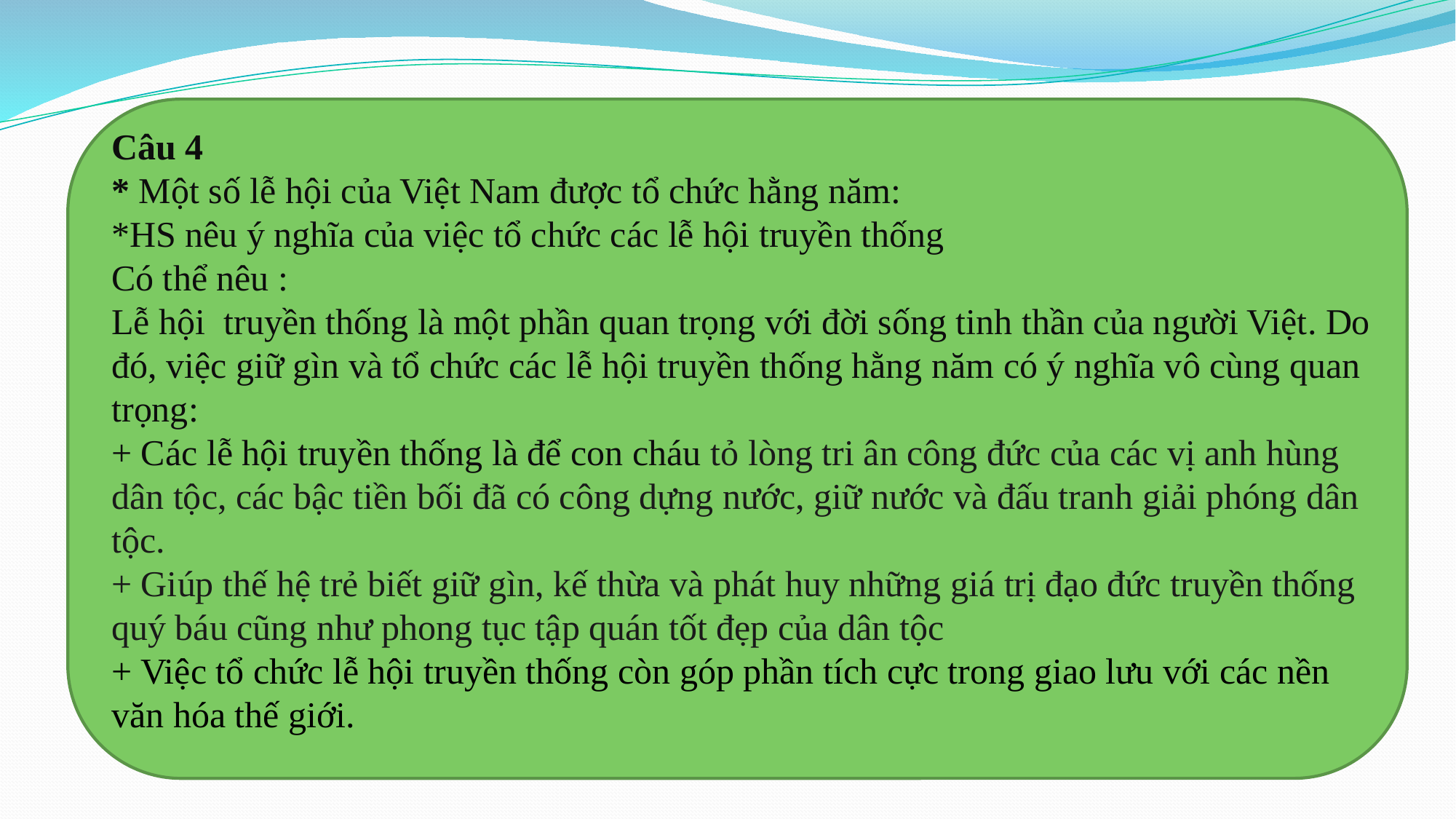

Câu 4
* Một số lễ hội của Việt Nam được tổ chức hằng năm:
*HS nêu ý nghĩa của việc tổ chức các lễ hội truyền thống
Có thể nêu :
Lễ hội  truyền thống là một phần quan trọng với đời sống tinh thần của người Việt. Do đó, việc giữ gìn và tổ chức các lễ hội truyền thống hằng năm có ý nghĩa vô cùng quan trọng:
+ Các lễ hội truyền thống là để con cháu tỏ lòng tri ân công đức của các vị anh hùng dân tộc, các bậc tiền bối đã có công dựng nước, giữ nước và đấu tranh giải phóng dân tộc.
+ Giúp thế hệ trẻ biết giữ gìn, kế thừa và phát huy những giá trị đạo đức truyền thống quý báu cũng như phong tục tập quán tốt đẹp của dân tộc
+ Việc tổ chức lễ hội truyền thống còn góp phần tích cực trong giao lưu với các nền văn hóa thế giới.